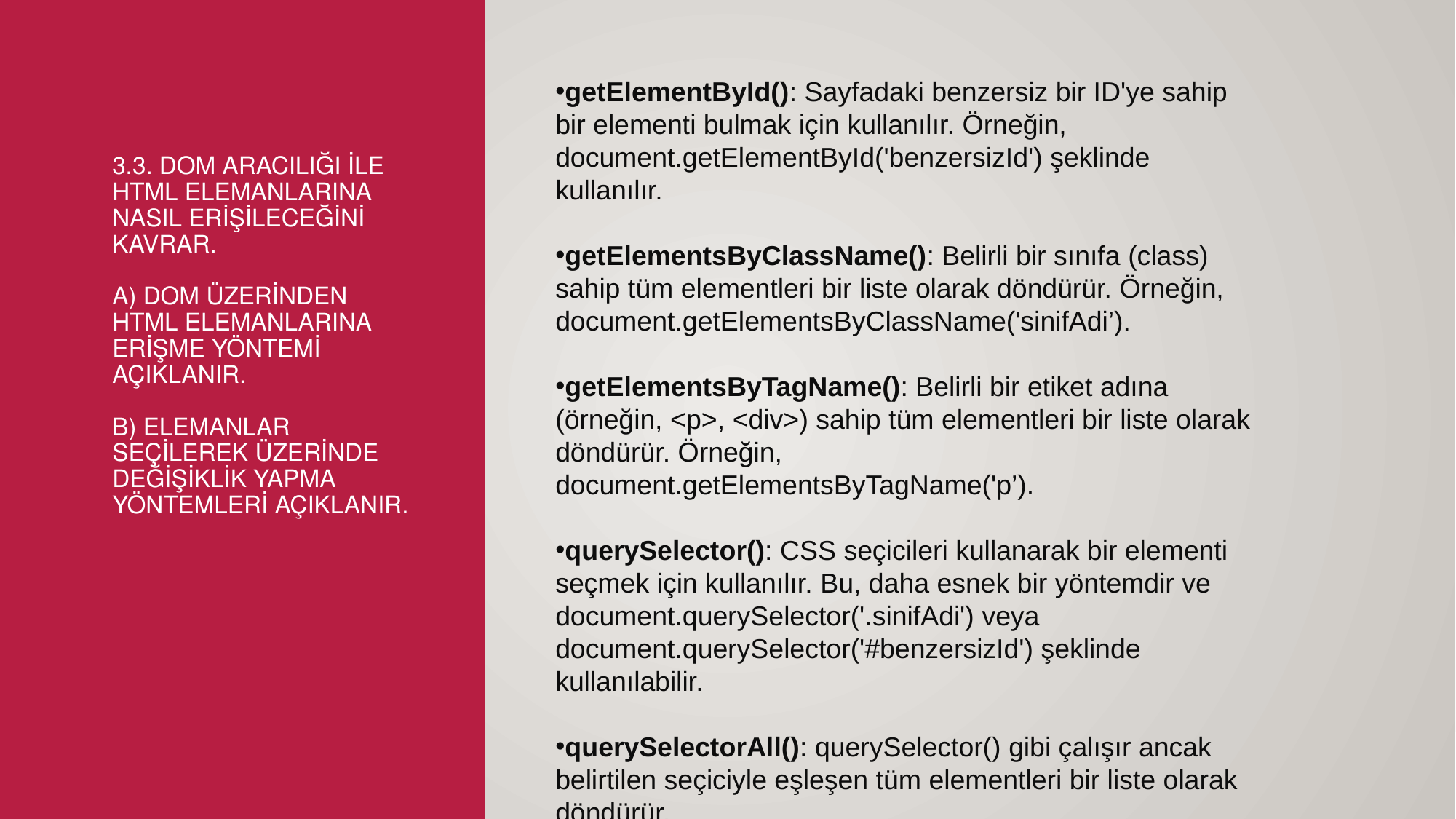

getElementById(): Sayfadaki benzersiz bir ID'ye sahip bir elementi bulmak için kullanılır. Örneğin, document.getElementById('benzersizId') şeklinde kullanılır.

getElementsByClassName(): Belirli bir sınıfa (class) sahip tüm elementleri bir liste olarak döndürür. Örneğin, document.getElementsByClassName('sinifAdi’).

getElementsByTagName(): Belirli bir etiket adına (örneğin, <p>, <div>) sahip tüm elementleri bir liste olarak döndürür. Örneğin, document.getElementsByTagName('p’).

querySelector(): CSS seçicileri kullanarak bir elementi seçmek için kullanılır. Bu, daha esnek bir yöntemdir ve document.querySelector('.sinifAdi') veya document.querySelector('#benzersizId') şeklinde kullanılabilir.

querySelectorAll(): querySelector() gibi çalışır ancak belirtilen seçiciyle eşleşen tüm elementleri bir liste olarak döndürür.

https://onuraltuntas61.w3spaces.com/dom_nesne_.html
# 3.3. DOM aracılığı ile HTML elemanlarına nasıl erişileceğini kavrar. a) DOM üzerinden HTML elemanlarına erişme yöntemi açıklanır. b) Elemanlar seçilerek üzerinde değişiklik yapma yöntemleri açıklanır.